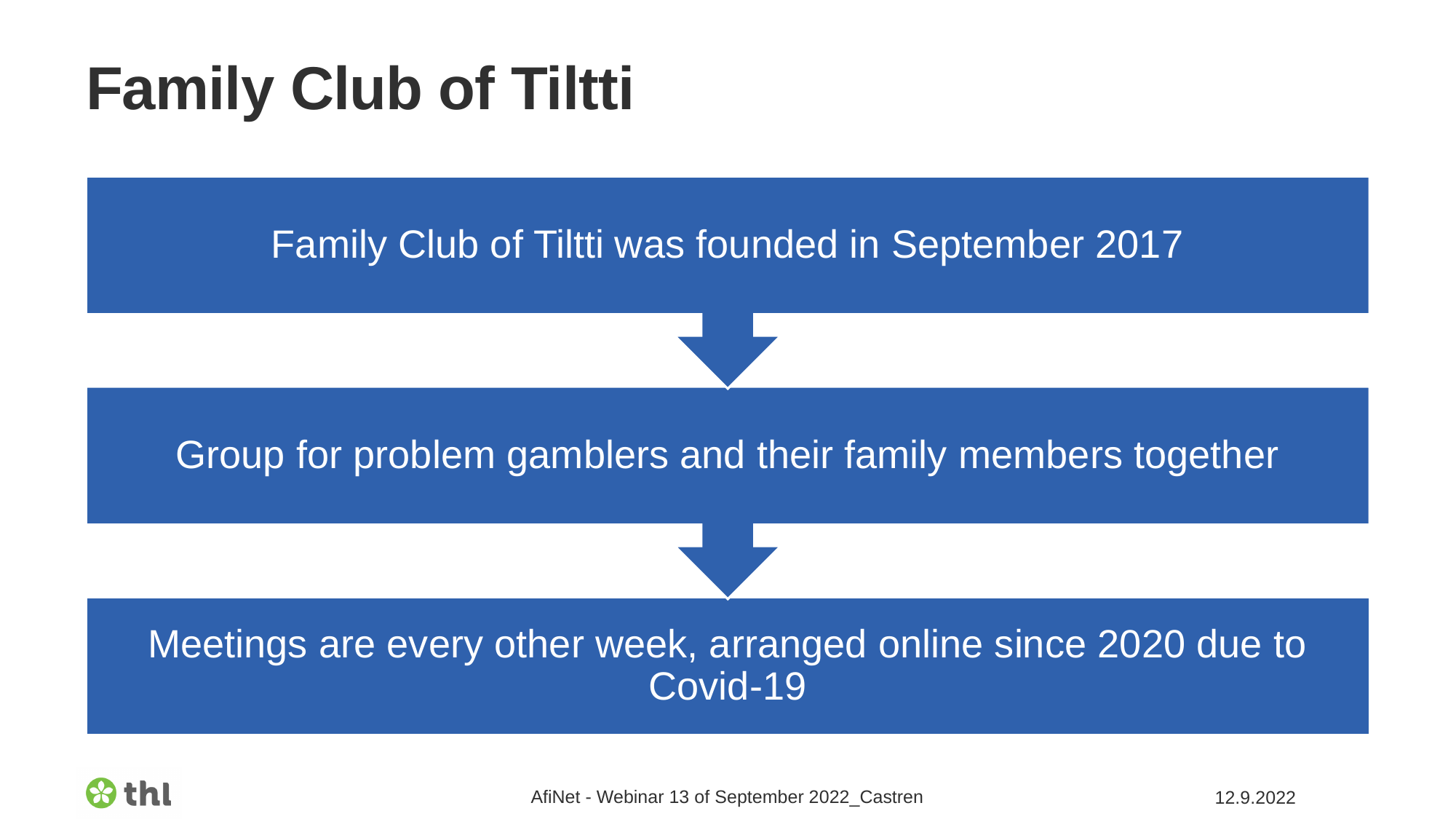

# Family Club of Tiltti
Meetings are every other week, arranged online since 2020 due to Covid-19
Group for problem gamblers and their family members together
Family Club of Tiltti was founded in September 2017
AfiNet - Webinar 13 of September 2022_Castren
12.9.2022